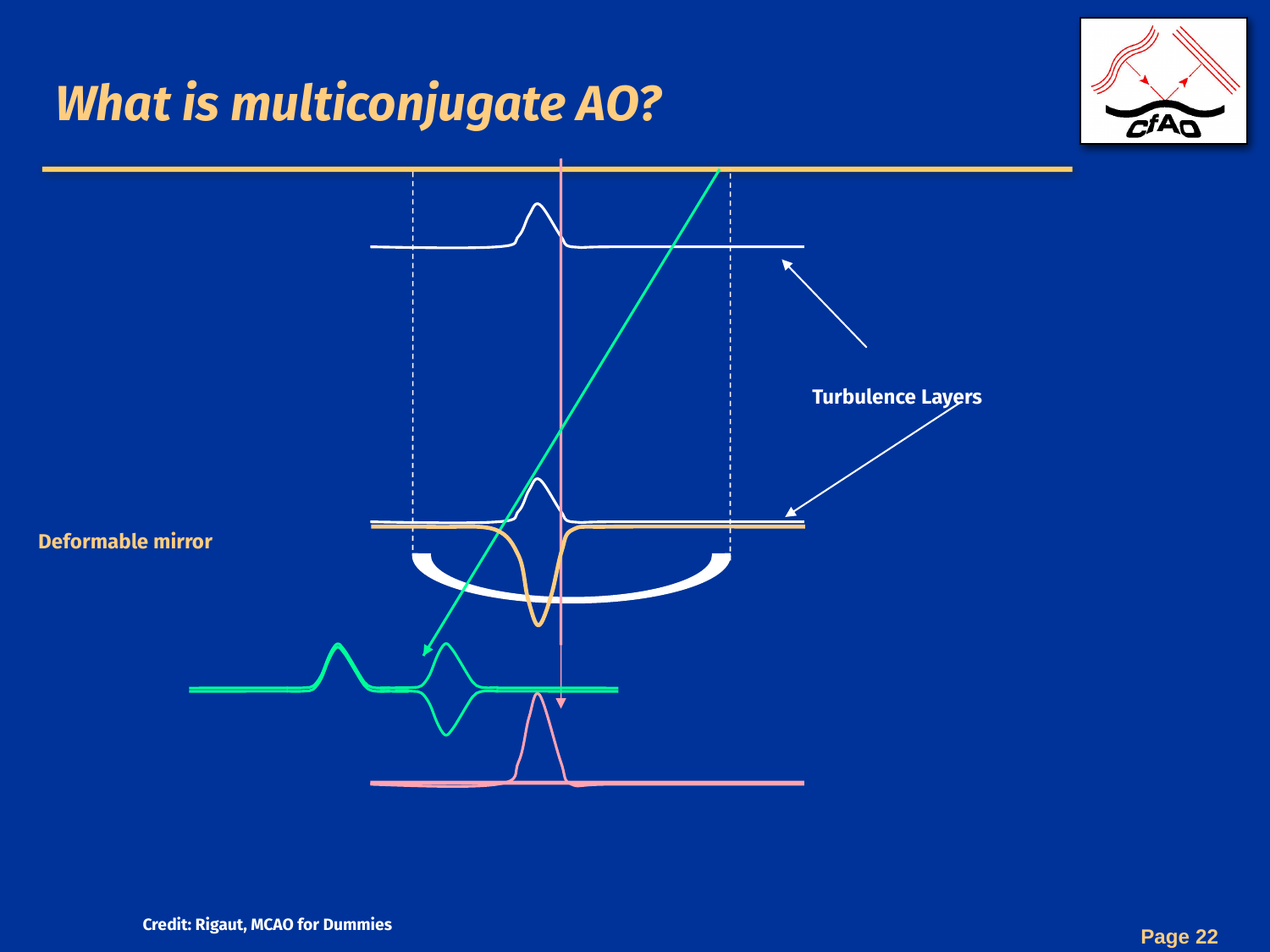

# What is multiconjugate AO?

Turbulence Layers

Deformable mirror

Credit: Rigaut, MCAO for Dummies